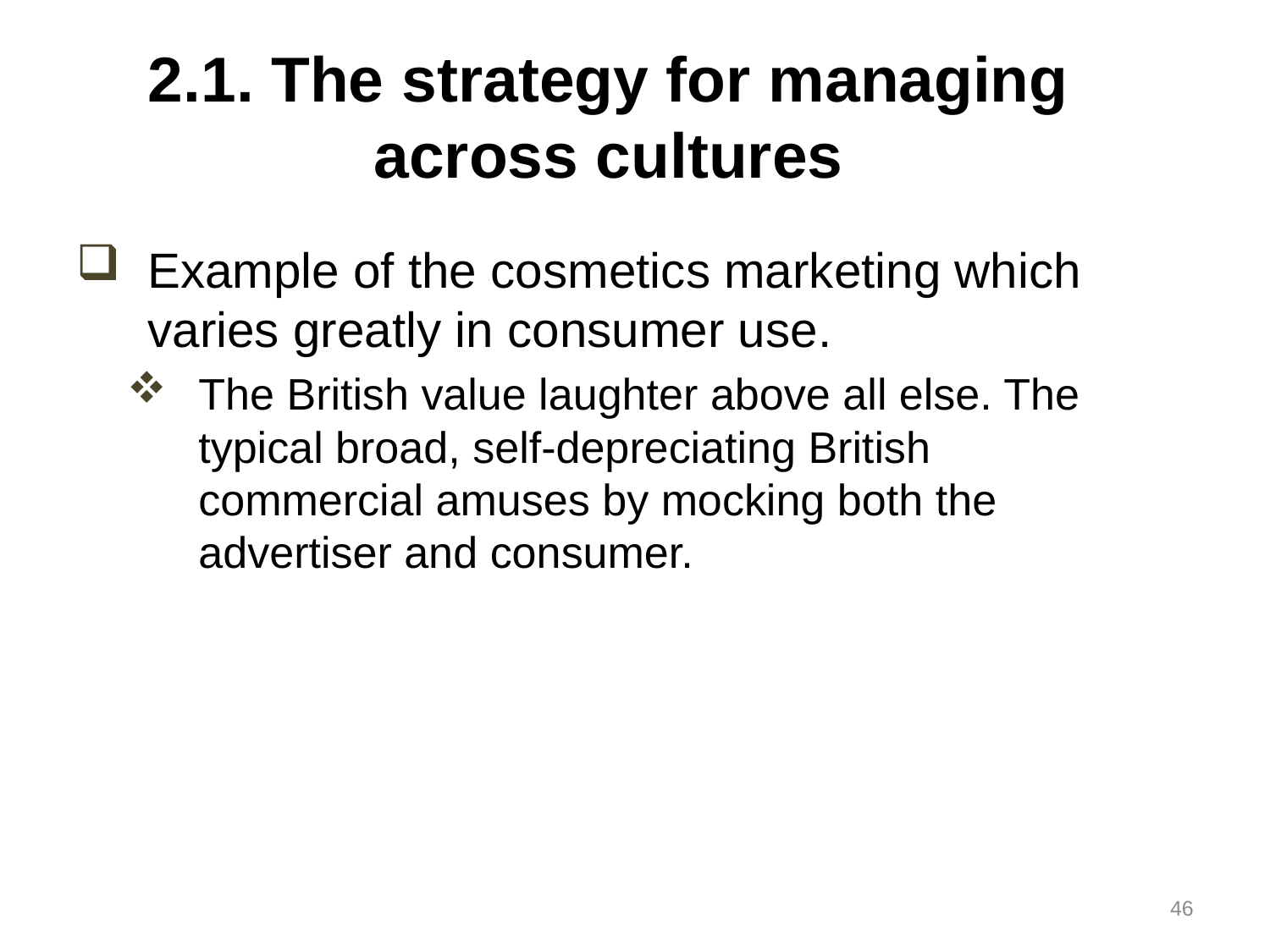

# 2.1. The strategy for managing across cultures
Example of the cosmetics marketing which varies greatly in consumer use.
The British value laughter above all else. The typical broad, self-depreciating British commercial amuses by mocking both the advertiser and consumer.
46